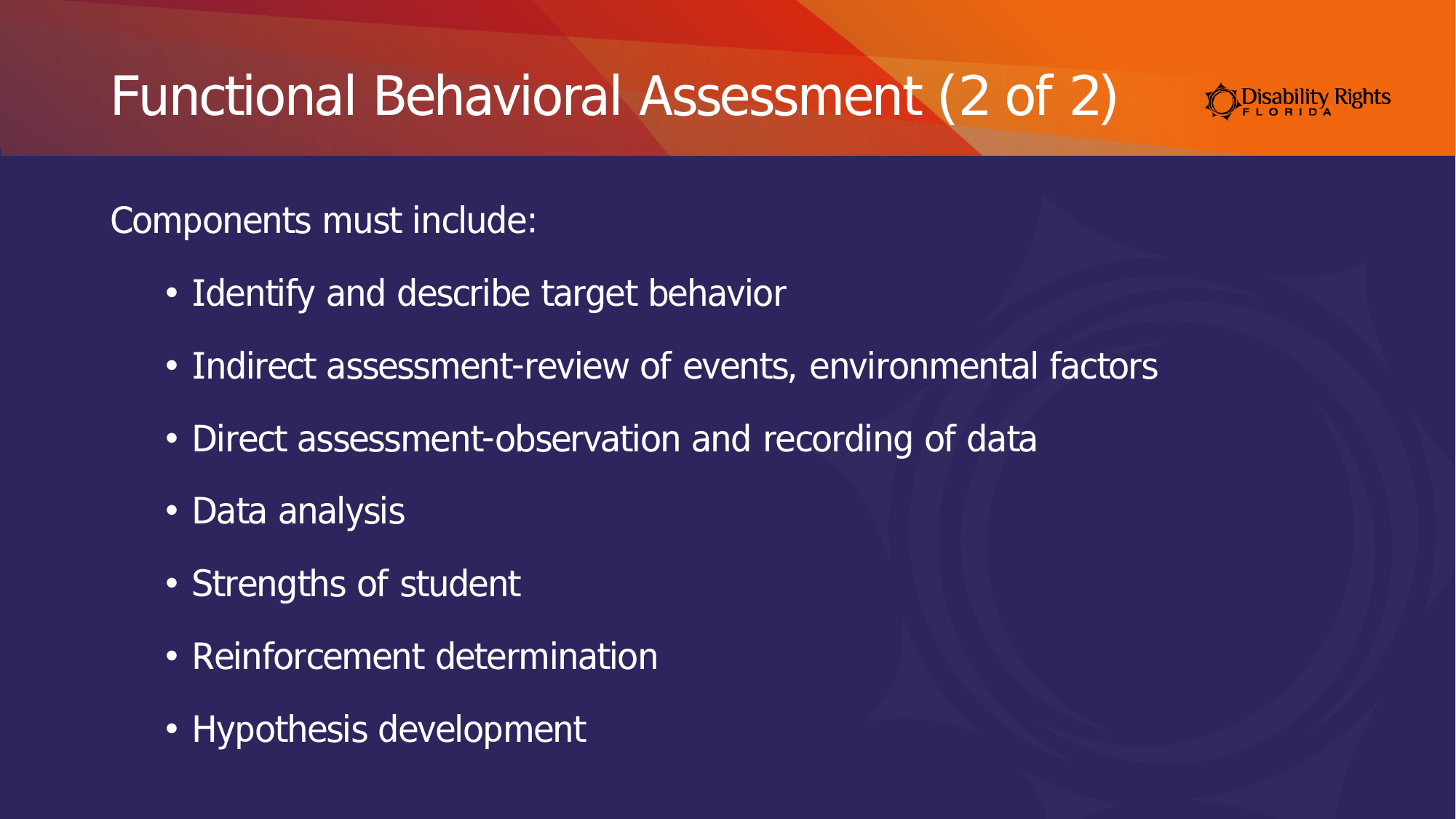

# Functional Behavioral Assessment (2 of 2)
Components must include:
Identify and describe target behavior
Indirect assessment-review of events, environmental factors
Direct assessment-observation and recording of data
Data analysis
Strengths of student
Reinforcement determination
Hypothesis development